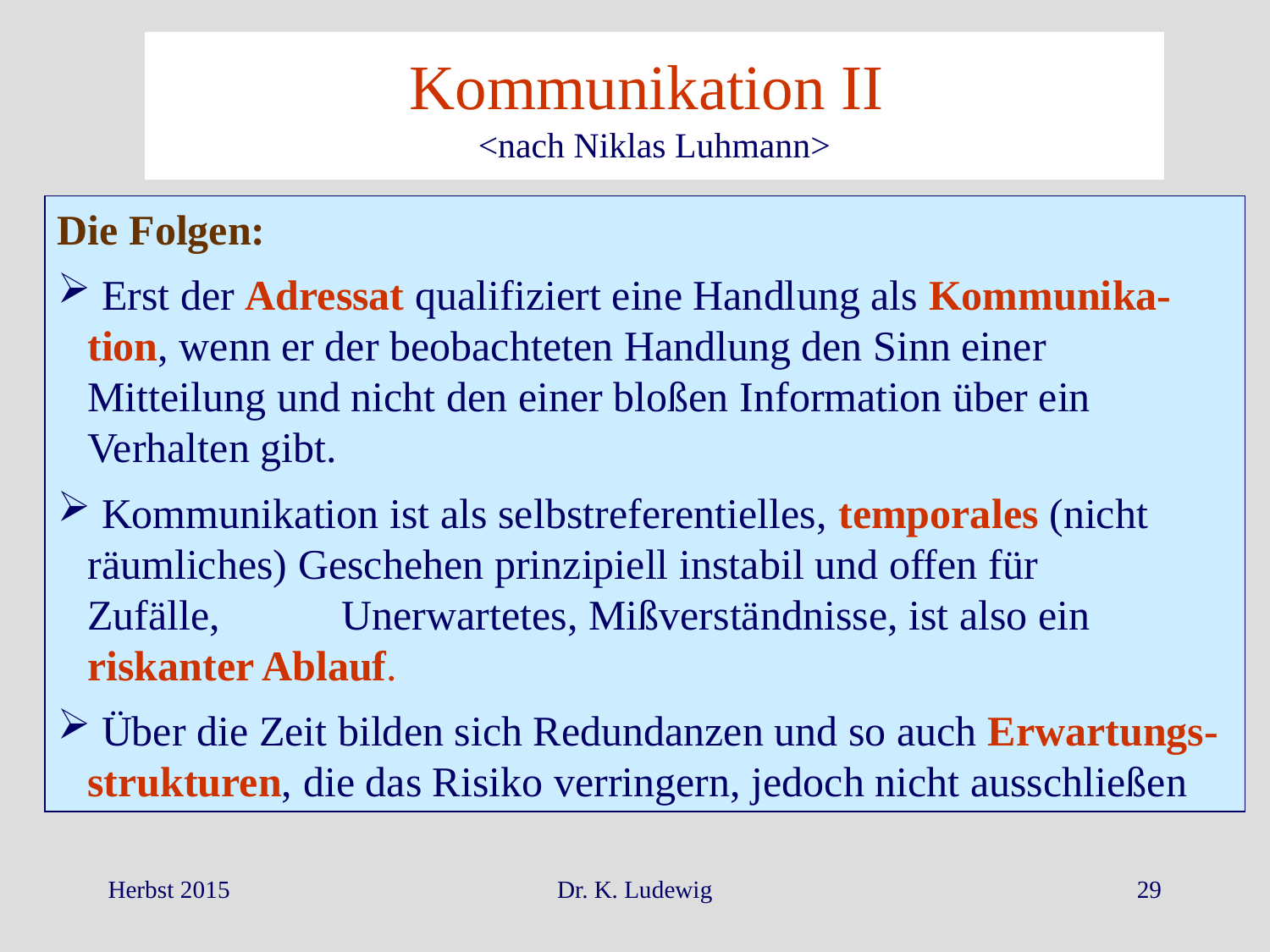

# Kommunikation II <nach Niklas Luhmann>
Die Folgen:
 Erst der Adressat qualifiziert eine Handlung als Kommunika-	tion, wenn er der beobachteten Handlung den Sinn einer 	Mitteilung und nicht den einer bloßen Information über ein 	Verhalten gibt.
 Kommunikation ist als selbstreferentielles, temporales (nicht 	räumliches) Geschehen prinzipiell instabil und offen für 	Zufälle, 	Unerwartetes, Mißverständnisse, ist also ein riskanter Ablauf.
 Über die Zeit bilden sich Redundanzen und so auch Erwartungs-	strukturen, die das Risiko verringern, jedoch nicht ausschließen
Herbst 2015
Dr. K. Ludewig
29